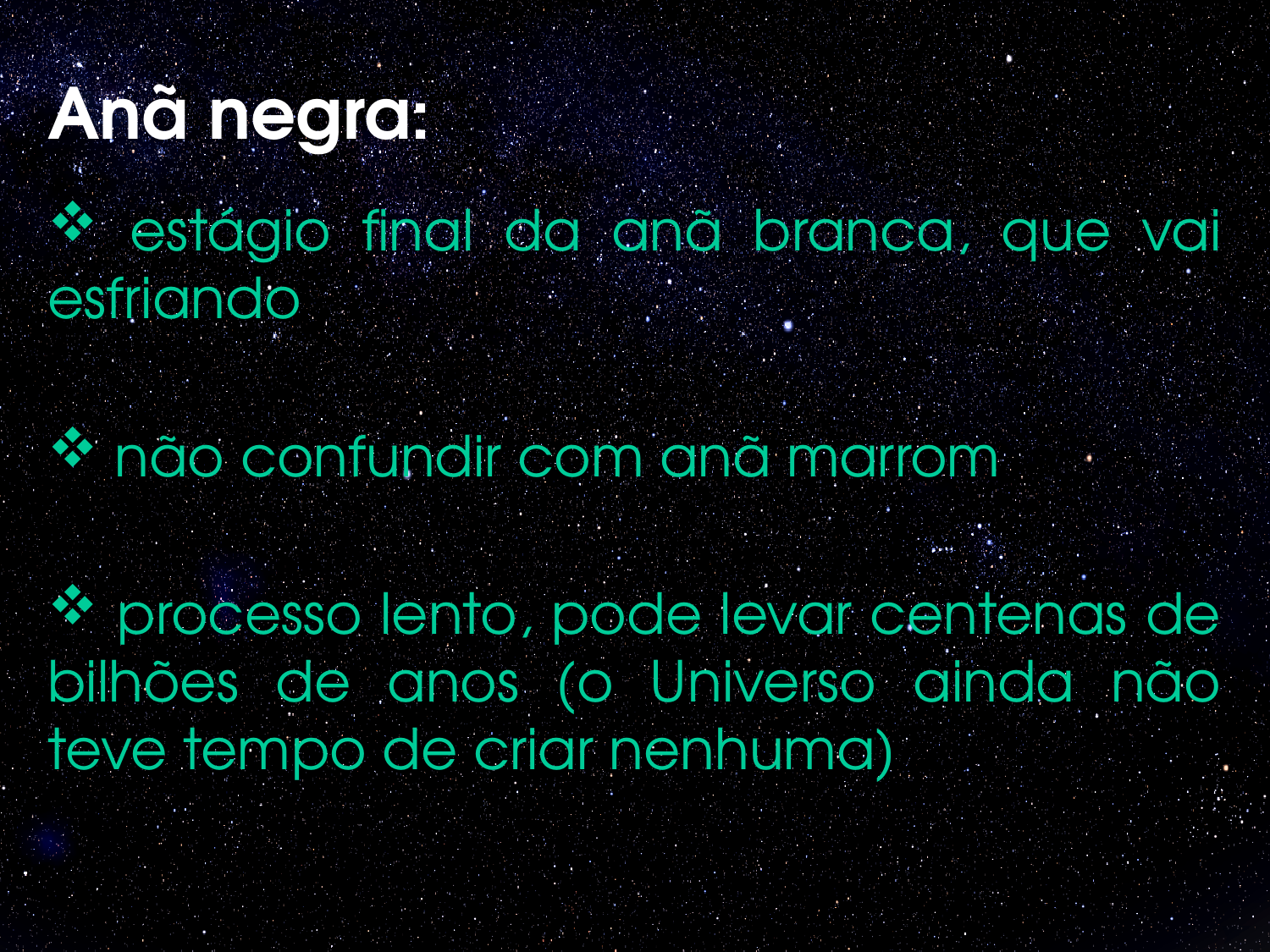

Anã negra:

 estágio final da anã branca, que vai esfriando

 não confundir com anã marrom

 processo lento, pode levar centenas de bilhões de anos (o Universo ainda não teve tempo de criar nenhuma)